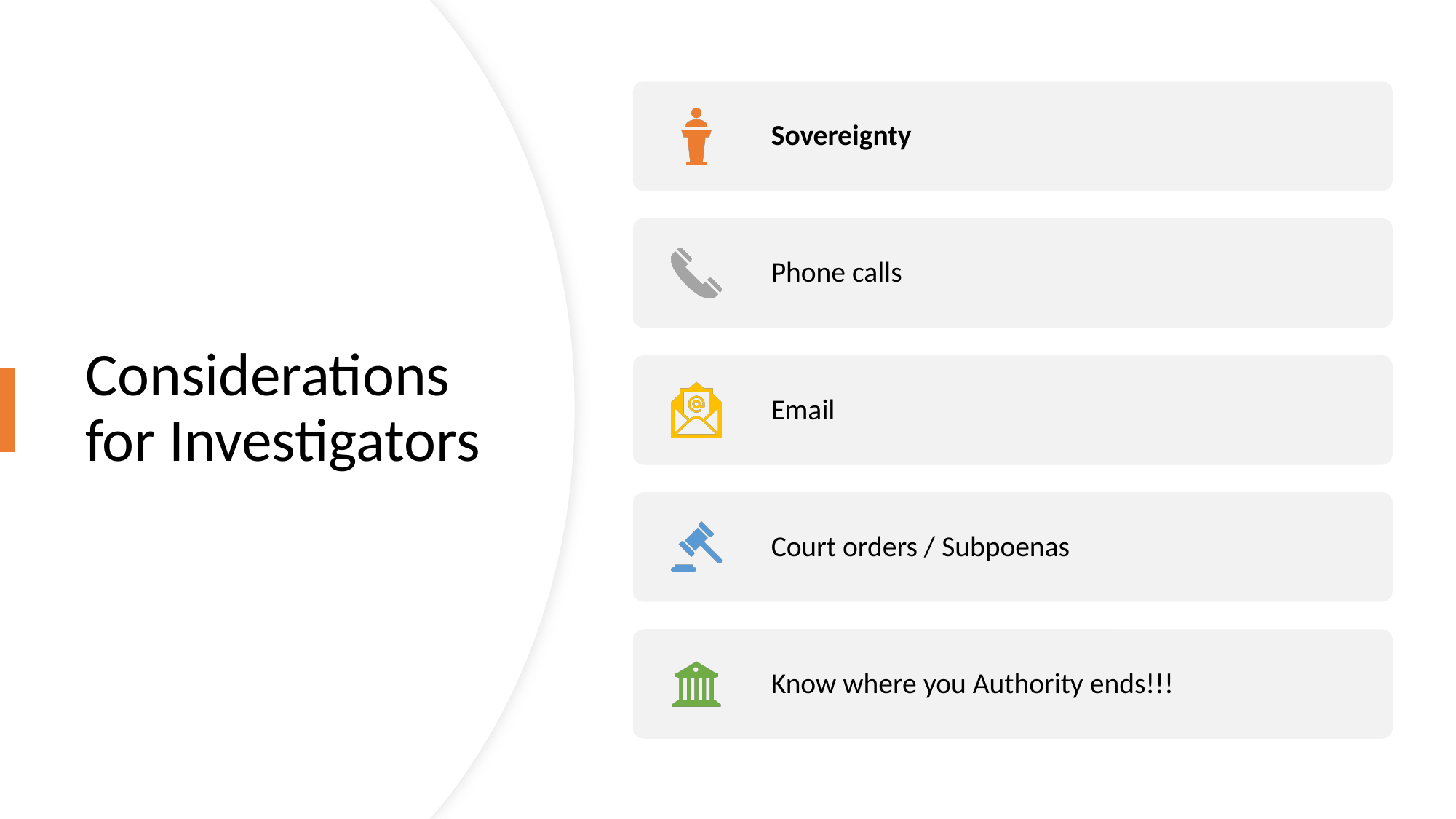

Sovereignty
Phone calls
Email
Court orders / Subpoenas
Know where you Authority ends!!!
# Considerations for Investigators